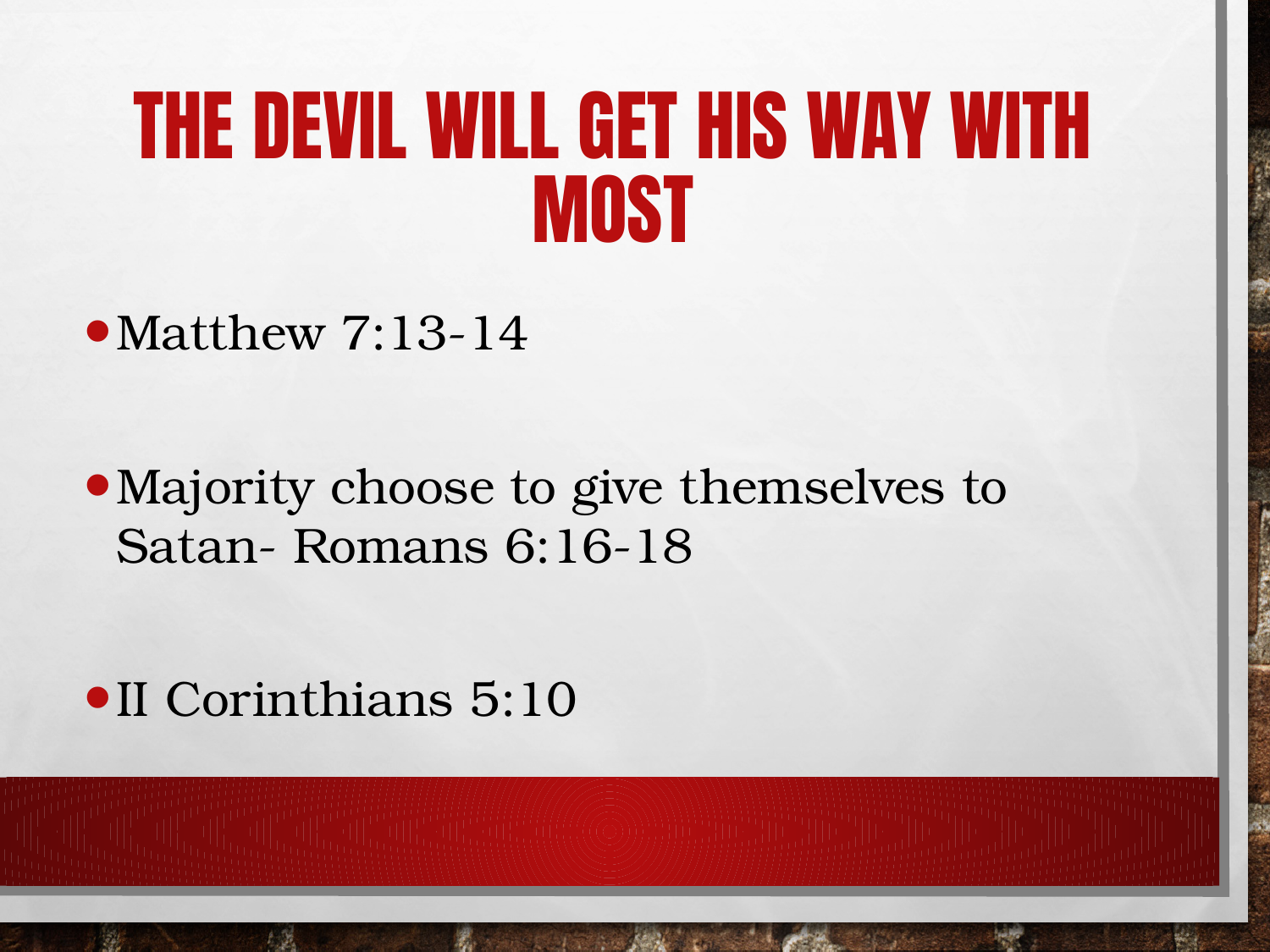

# THE DEVIL Will get his way with most
Matthew 7:13-14

Majority choose to give themselves to Satan- Romans 6:16-18

II Corinthians 5:10